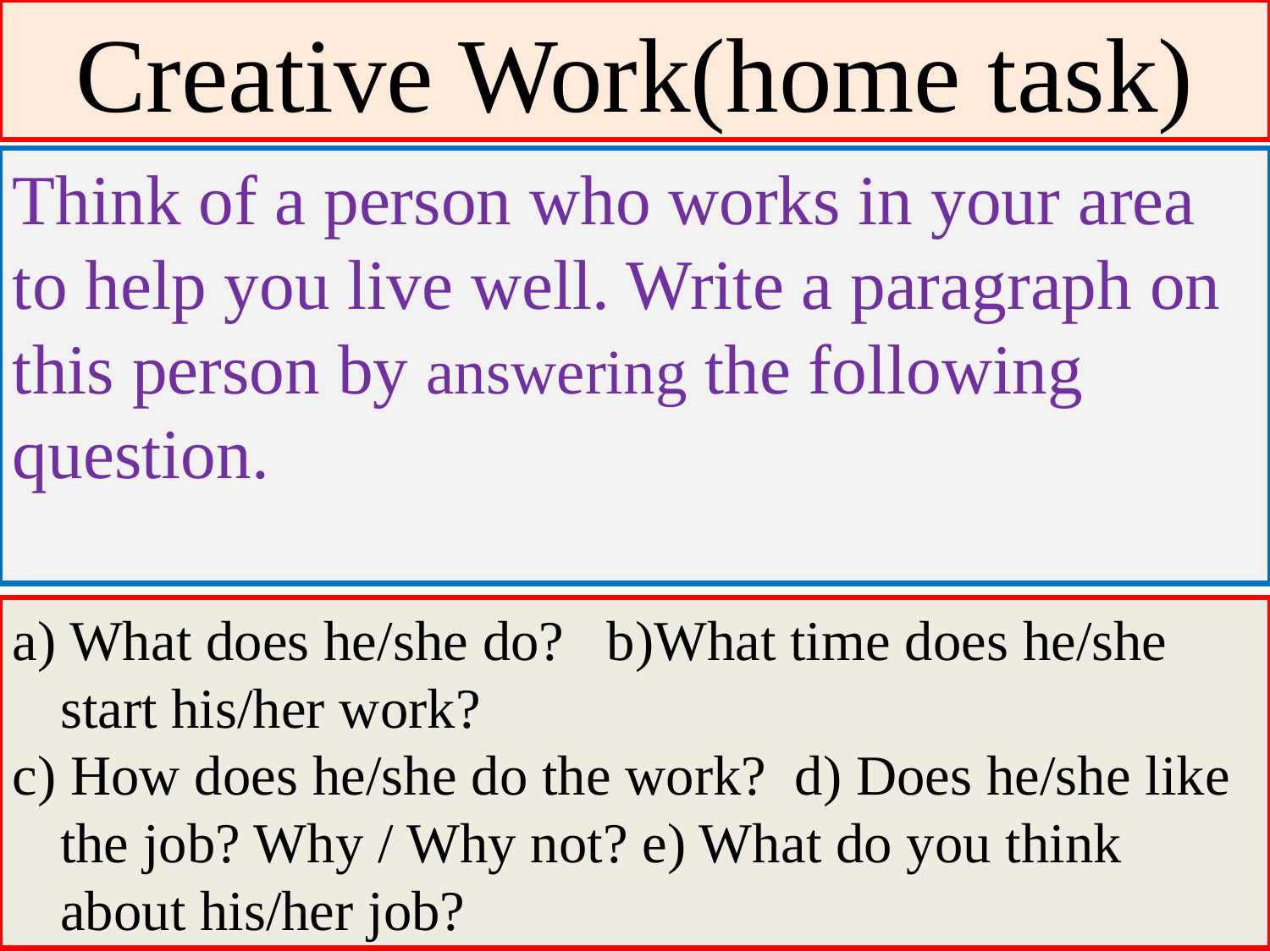

Creative Work(home task)
Think of a person who works in your area to help you live well. Write a paragraph on this person by answering the following  question.

a) What does he/she do?   b)What time does he/she start his/her work?
c) How does he/she do the work?  d) Does he/she like the job? Why / Why not? e) What do you think about his/her job?